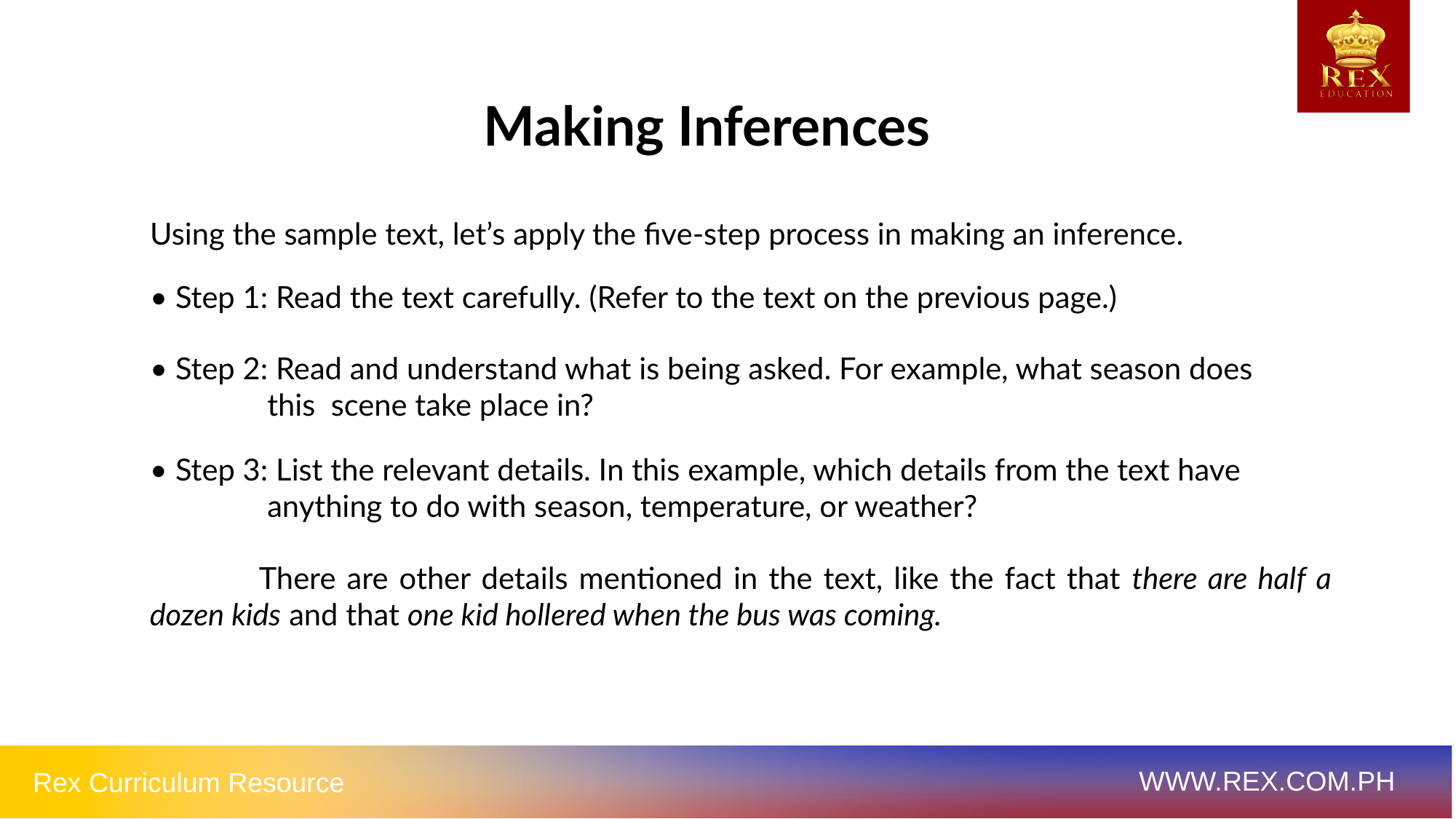

Making Inferences
Using the sample text, let’s apply the five-step process in making an inference.
• Step 1: Read the text carefully. (Refer to the text on the previous page.)
• Step 2: Read and understand what is being asked. For example, what season does
               this  scene take place in?
• Step 3: List the relevant details. In this example, which details from the text have
               anything to do with season, temperature, or weather?
	There are other details mentioned in the text, like the fact that there are half a dozen kids and that one kid hollered when the bus was coming.